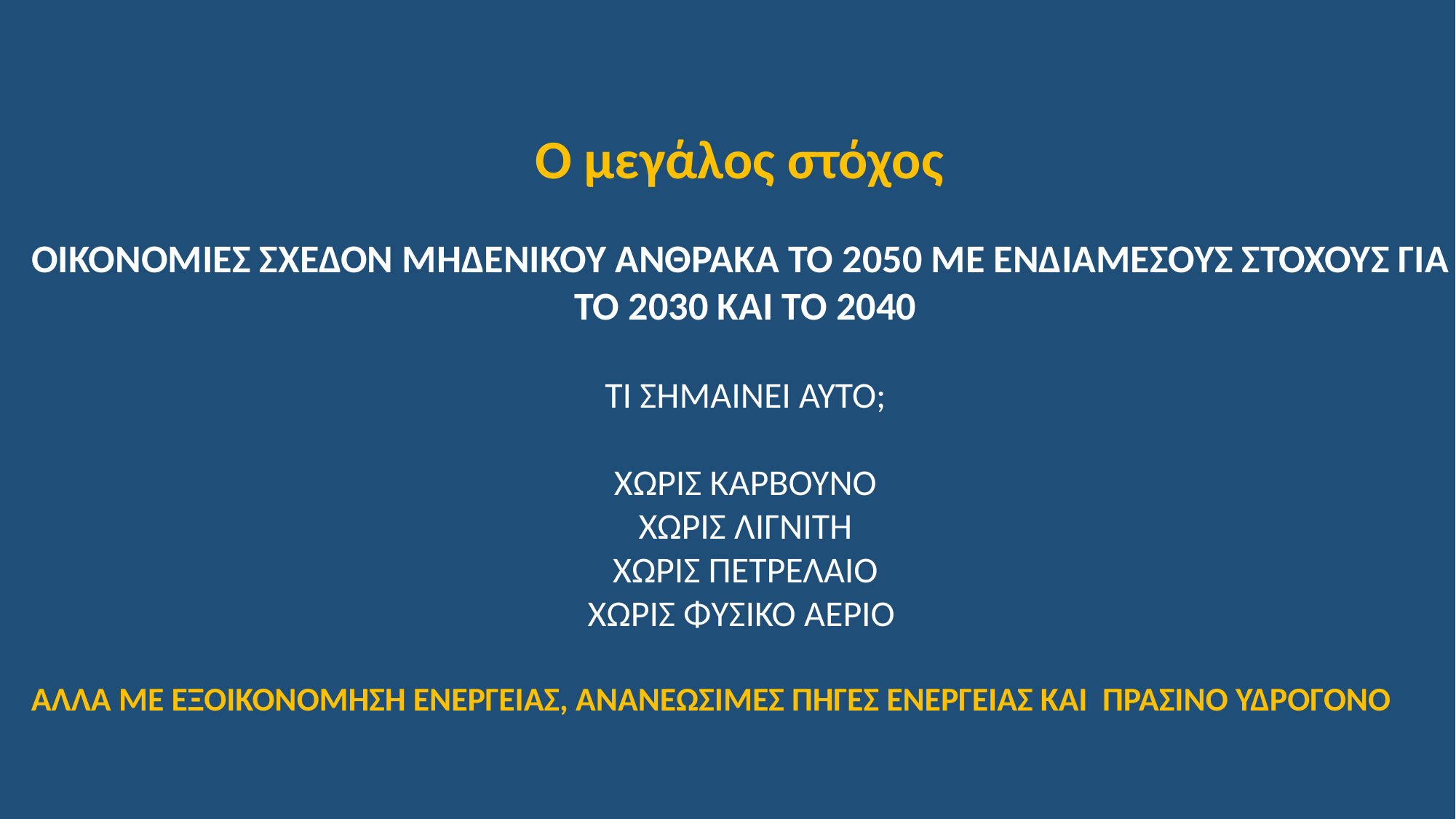

Ο μεγάλος στόχος

ΟΙΚΟΝΟΜΙΕΣ ΣΧΕΔΟΝ ΜΗΔΕΝΙΚΟΥ ΑΝΘΡΑΚΑ ΤΟ 2050 ΜΕ ΕΝΔΙΑΜΕΣΟΥΣ ΣΤΟΧΟΥΣ ΓΙΑ
ΤΟ 2030 ΚΑΙ ΤΟ 2040

ΤΙ ΣΗΜΑΙΝΕΙ ΑΥΤΟ;

XΩΡΙΣ ΚΑΡΒΟΥΝΟ
ΧΩΡΙΣ ΛΙΓΝΙΤΗ
ΧΩΡΙΣ ΠΕΤΡΕΛΑΙΟ
ΧΩΡΙΣ ΦΥΣΙΚΟ ΑΕΡΙΟ

ΑΛΛΑ ΜΕ ΕΞΟΙΚΟΝΟΜΗΣΗ ΕΝΕΡΓΕΙΑΣ, ΑΝΑΝΕΩΣΙΜΕΣ ΠΗΓΕΣ ΕΝΕΡΓΕΙΑΣ ΚΑΙ  ΠΡΑΣΙΝΟ ΥΔΡΟΓΟΝΟ